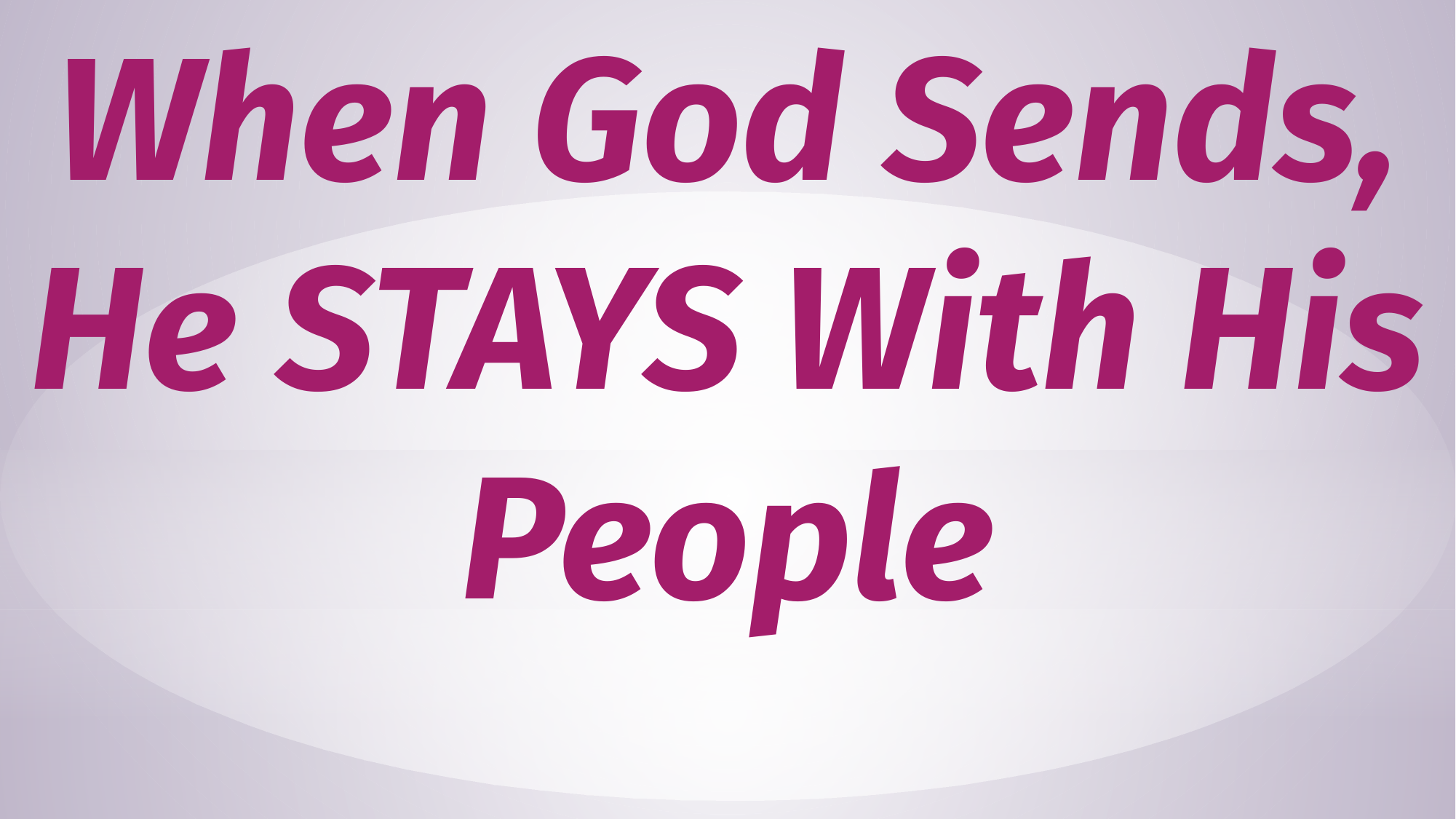

# When God Sends, He STAYS With His People